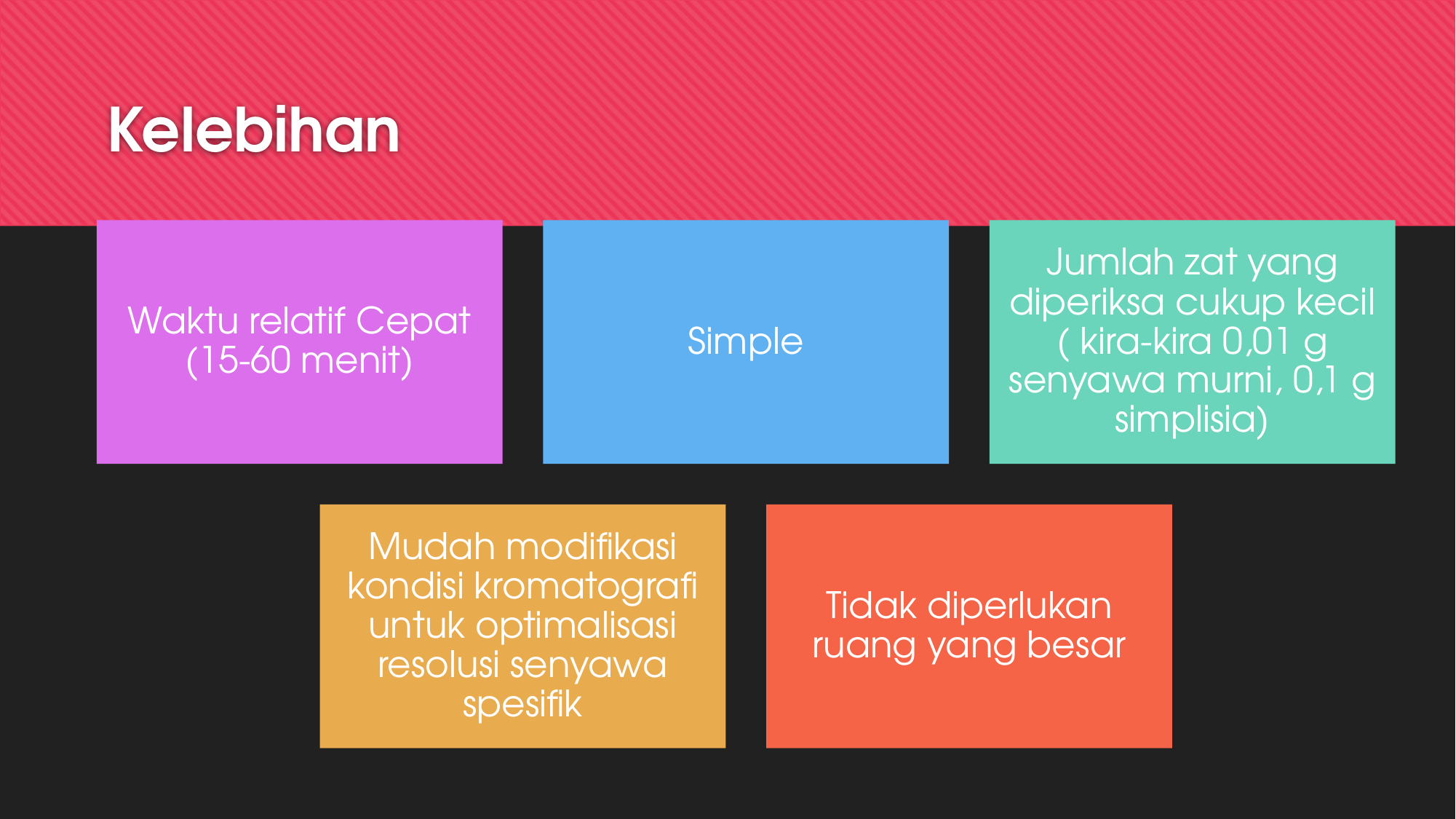

# Kelebihan
Waktu relatif Cepat (15-60 menit)
Simple
Jumlah zat yang diperiksa cukup kecil ( kira-kira 0,01 g senyawa murni, 0,1 g simplisia)
Mudah modifikasi kondisi kromatografi untuk optimalisasi resolusi senyawa spesifik
Tidak diperlukan ruang yang besar